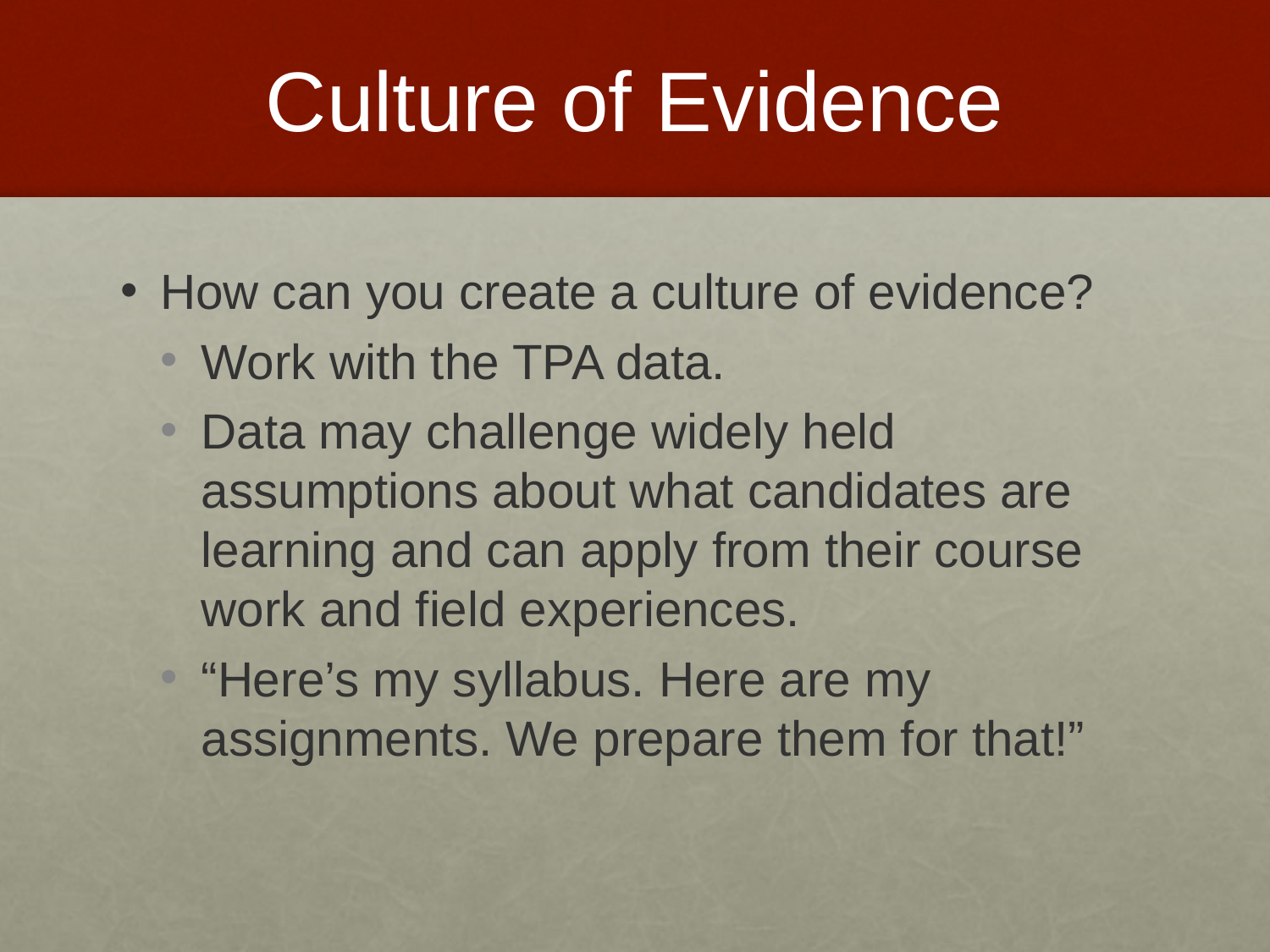

# Culture of Evidence
How can you create a culture of evidence?
Work with the TPA data.
Data may challenge widely held assumptions about what candidates are learning and can apply from their course work and field experiences.
“Here’s my syllabus. Here are my assignments. We prepare them for that!”